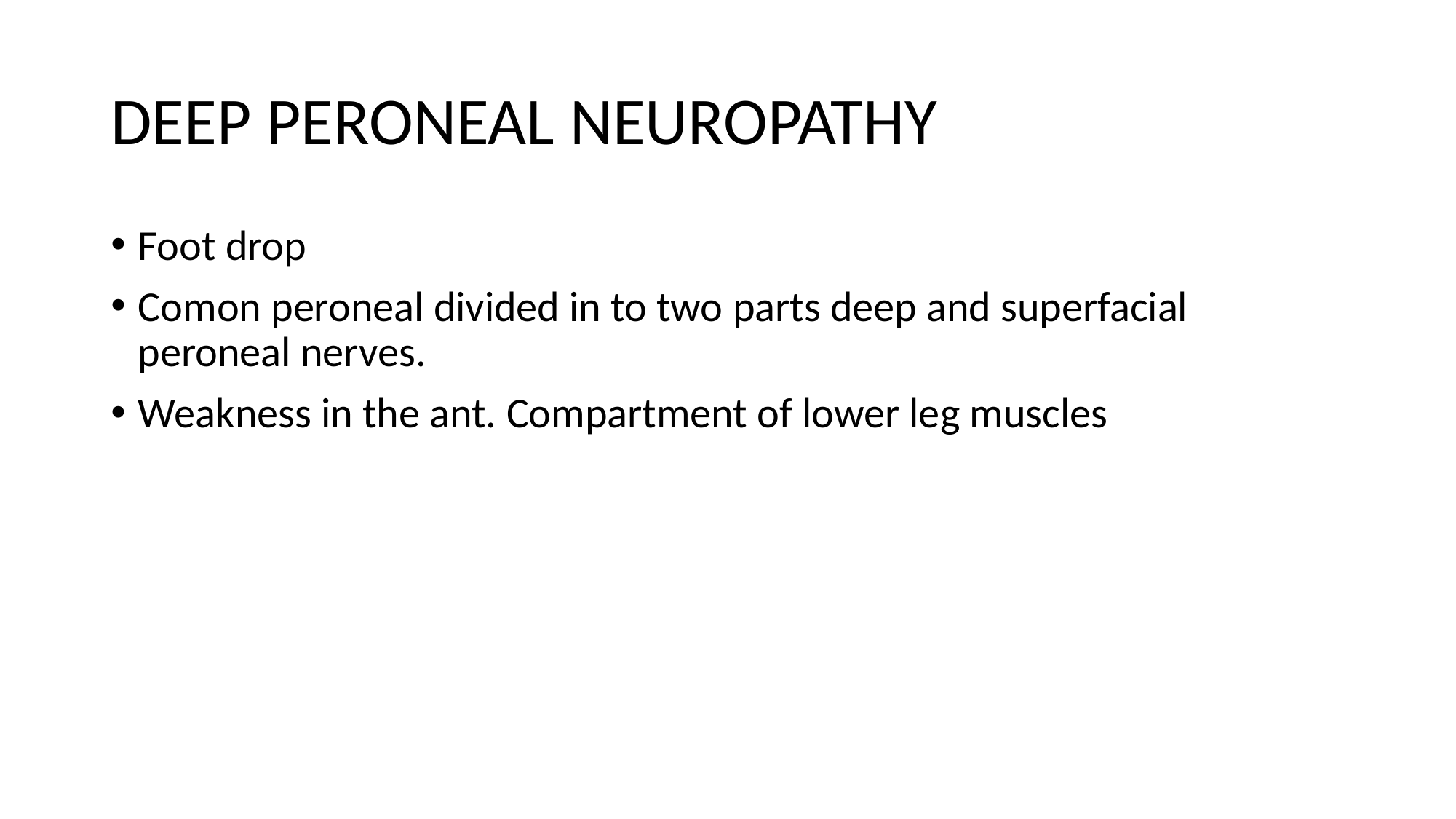

# DEEP PERONEAL NEUROPATHY
Foot drop
Comon peroneal divided in to two parts deep and superfacial peroneal nerves.
Weakness in the ant. Compartment of lower leg muscles